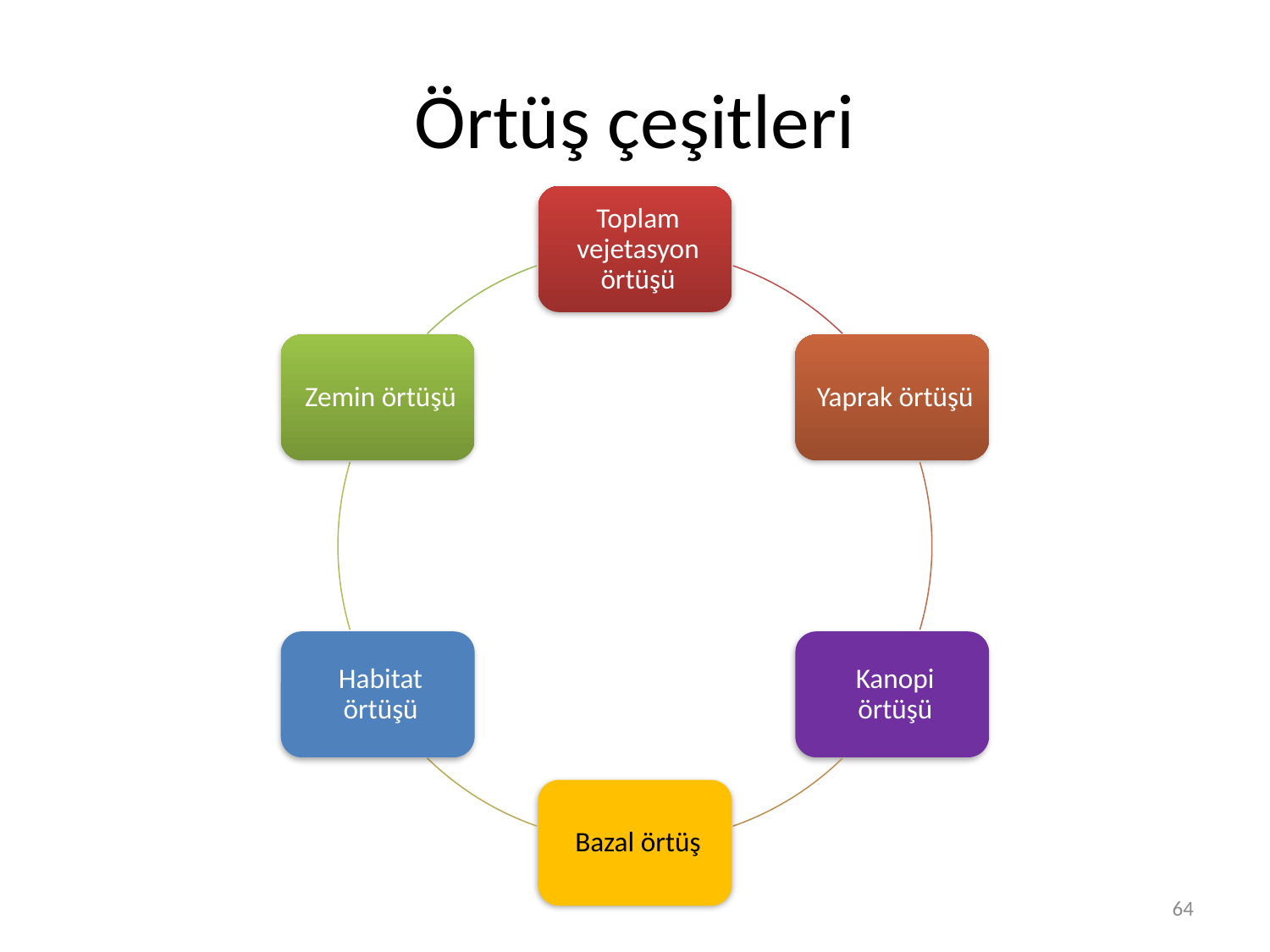

# Örtüş çeşitleri
Toplam vejetasyon örtüşü
Yaprak örtüşü
Kanopi örtüşü
Bazal örtüş
Habitat örtüşü
Zemin örtüşü
64